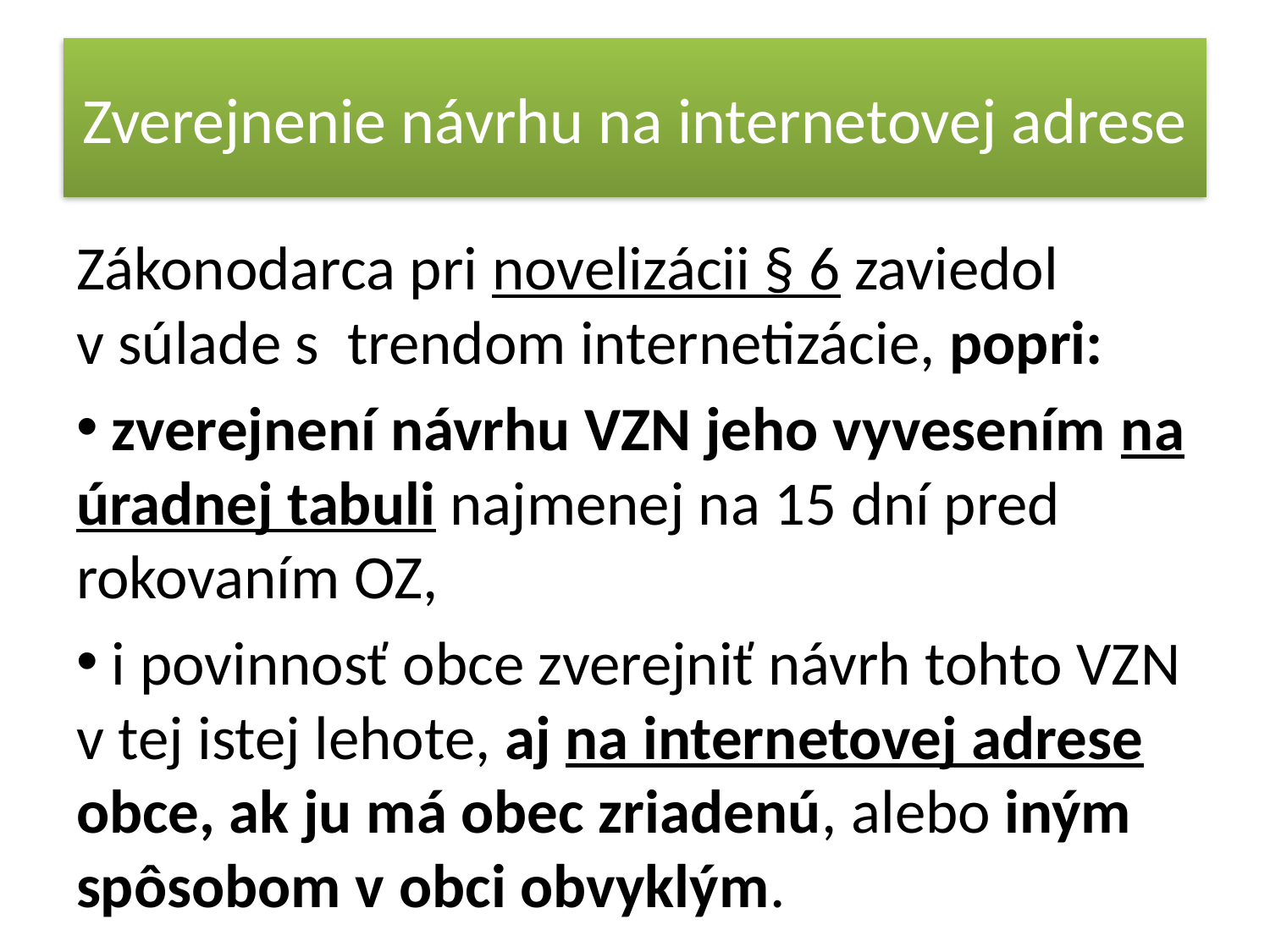

# Zverejnenie návrhu na internetovej adrese
Zákonodarca pri novelizácii § 6 zaviedol v súlade s  trendom internetizácie, popri:
 zverejnení návrhu VZN jeho vyvesením na úradnej tabuli najmenej na 15 dní pred rokovaním OZ,
 i povinnosť obce zverejniť návrh tohto VZN v tej istej lehote, aj na internetovej adrese obce, ak ju má obec zriadenú, alebo iným spôsobom v obci obvyklým.